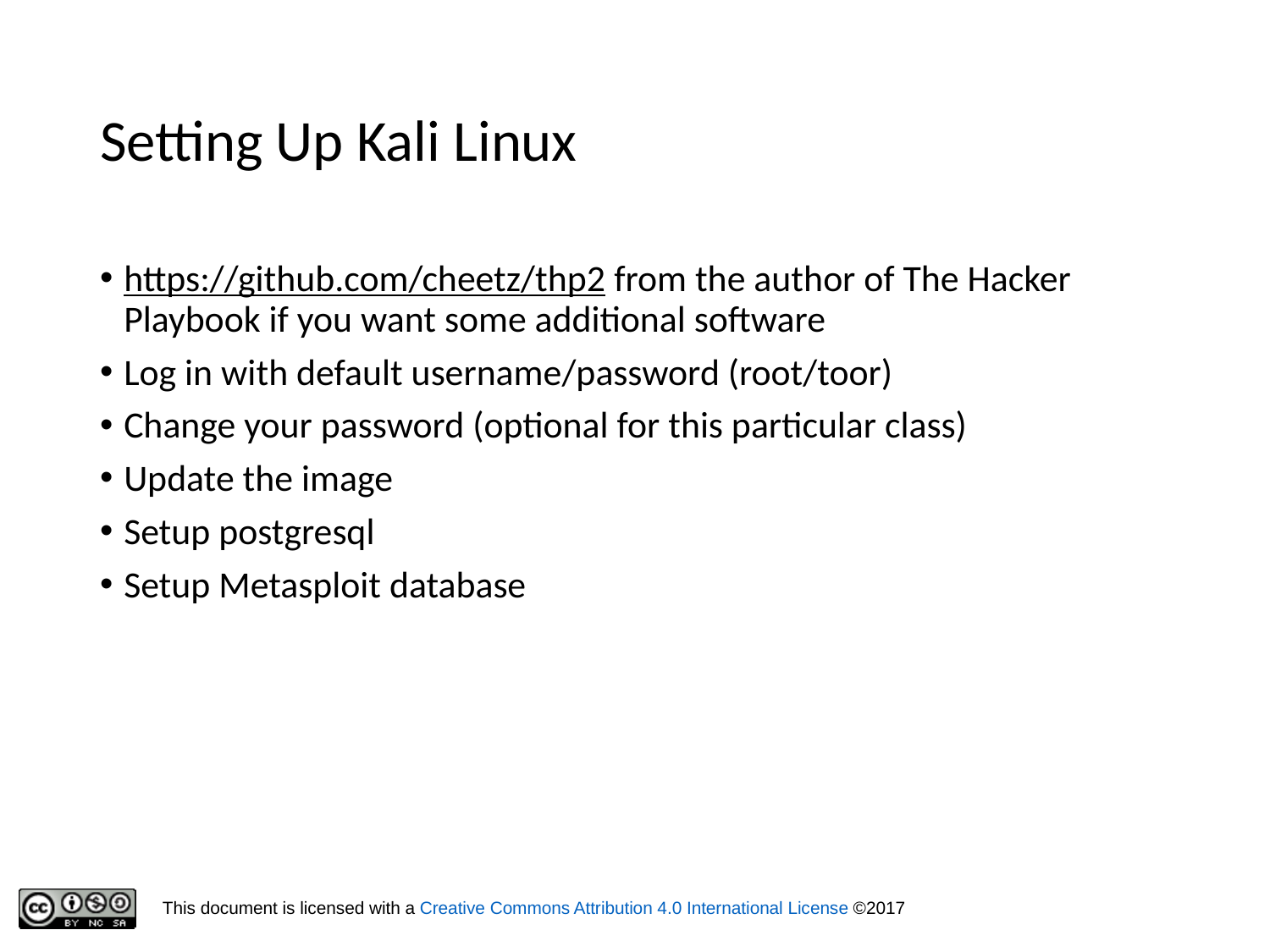

# Setting Up Kali Linux
https://github.com/cheetz/thp2 from the author of The Hacker Playbook if you want some additional software
Log in with default username/password (root/toor)
Change your password (optional for this particular class)
Update the image
Setup postgresql
Setup Metasploit database